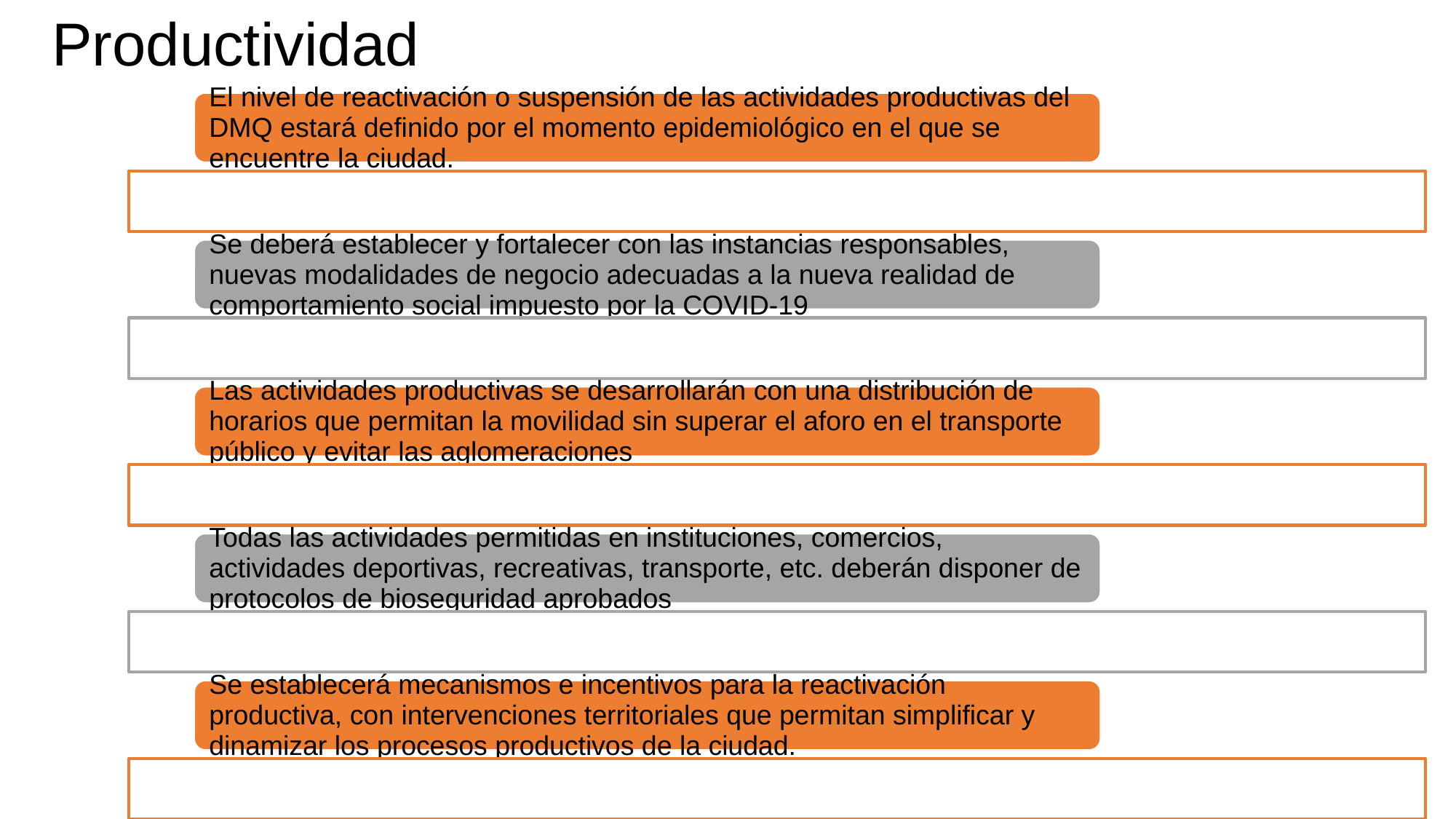

Productividad
El nivel de reactivación o suspensión de las actividades productivas del DMQ estará definido por el momento epidemiológico en el que se encuentre la ciudad.
Las actividades productivas se desarrollarán con una distribución de horarios que permitan la movilidad sin superar el aforo en el transporte público y evitar las aglomeraciones
Todas las actividades permitidas en instituciones, comercios, actividades deportivas, recreativas, transporte, etc. deberán disponer de protocolos de bioseguridad aprobados
Se deberá establecer y fortalecer con las instancias responsables, nuevas modalidades de negocio adecuadas a la nueva realidad de comportamiento social impuesto por la COVID-19
Se establecerá mecanismos e incentivos para la reactivación productiva, con intervenciones territoriales que permitan simplificar y dinamizar los procesos productivos de la ciudad.